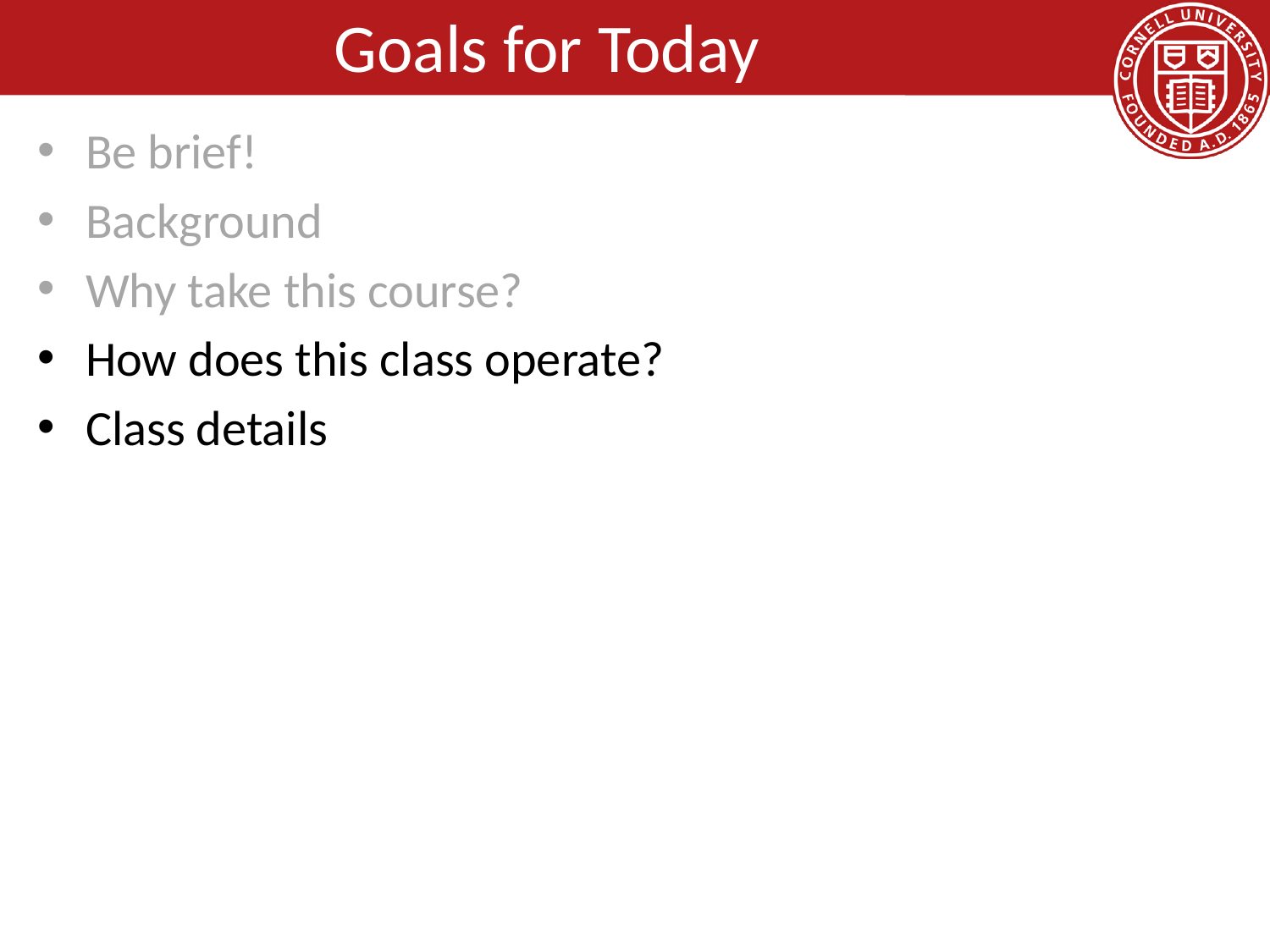

# Goals for Today
Be brief!
Background
Why take this course?
How does this class operate?
Class details